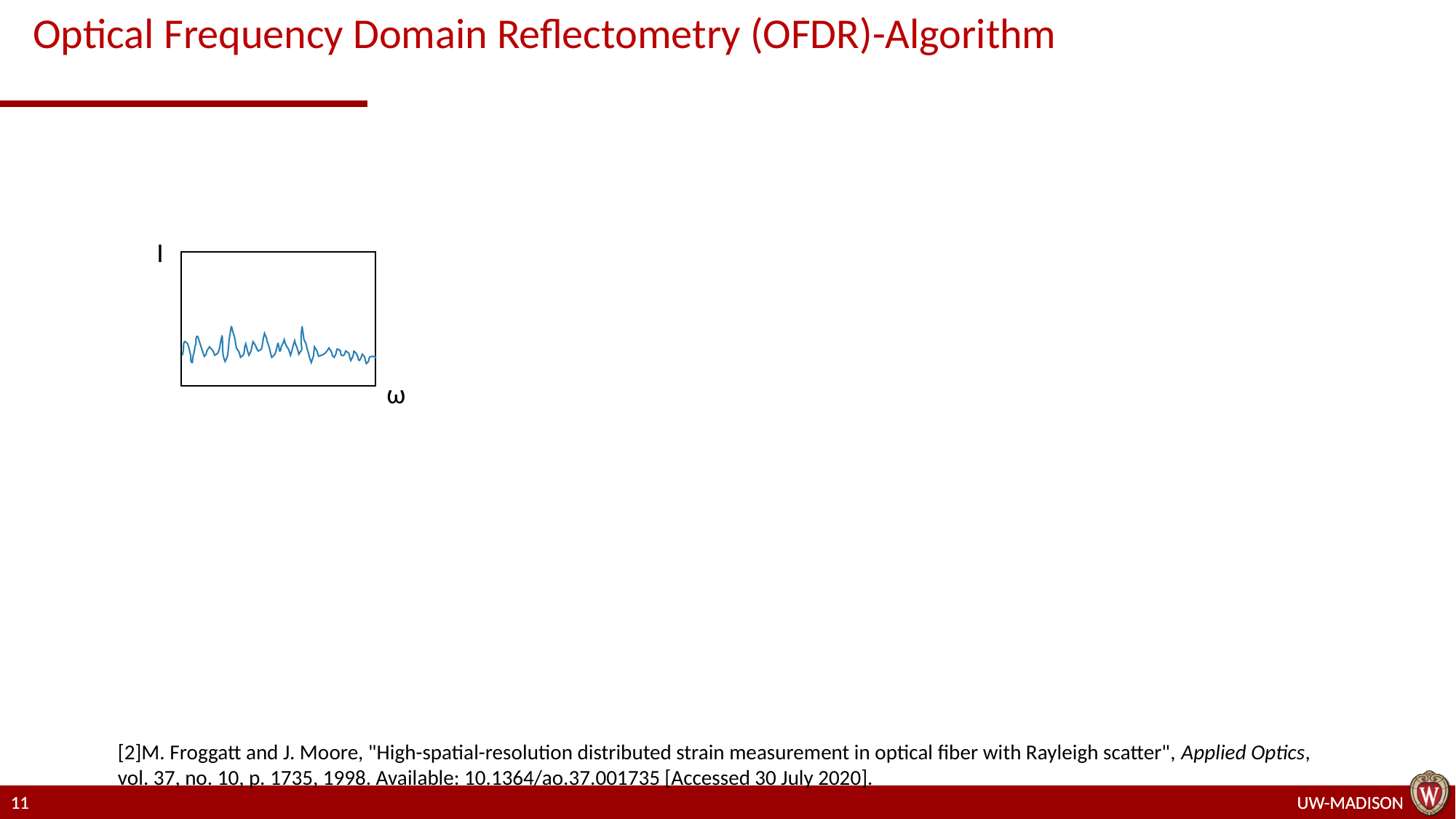

# Optical Frequency Domain Reflectometry (OFDR)-Algorithm
I

ω

[2]M. Froggatt and J. Moore, "High-spatial-resolution distributed strain measurement in optical fiber with Rayleigh scatter", Applied Optics, vol. 37, no. 10, p. 1735, 1998. Available: 10.1364/ao.37.001735 [Accessed 30 July 2020].